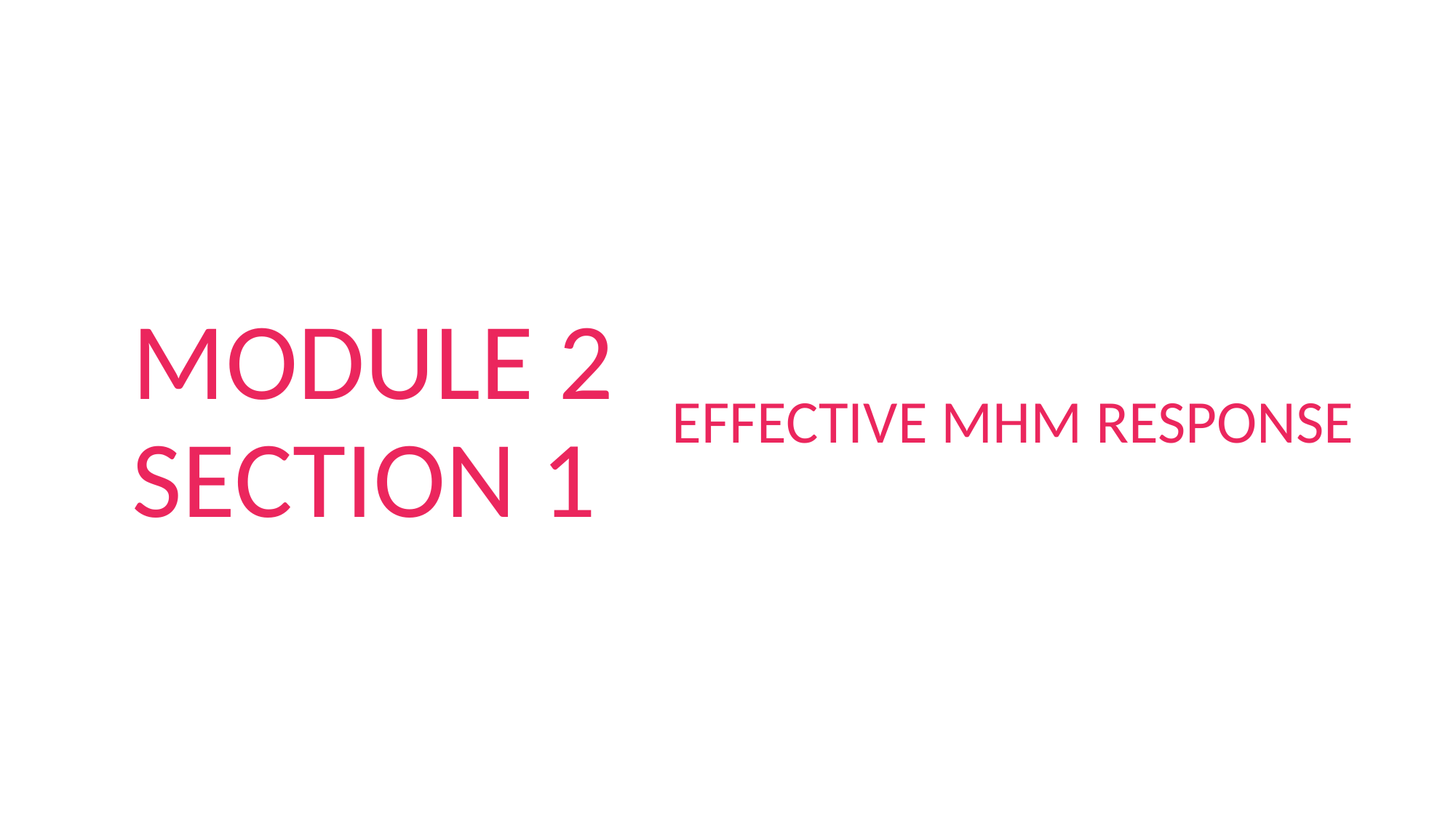

EFFECTIVE MHM RESPONSE
# MODULE 2 SECTION 1